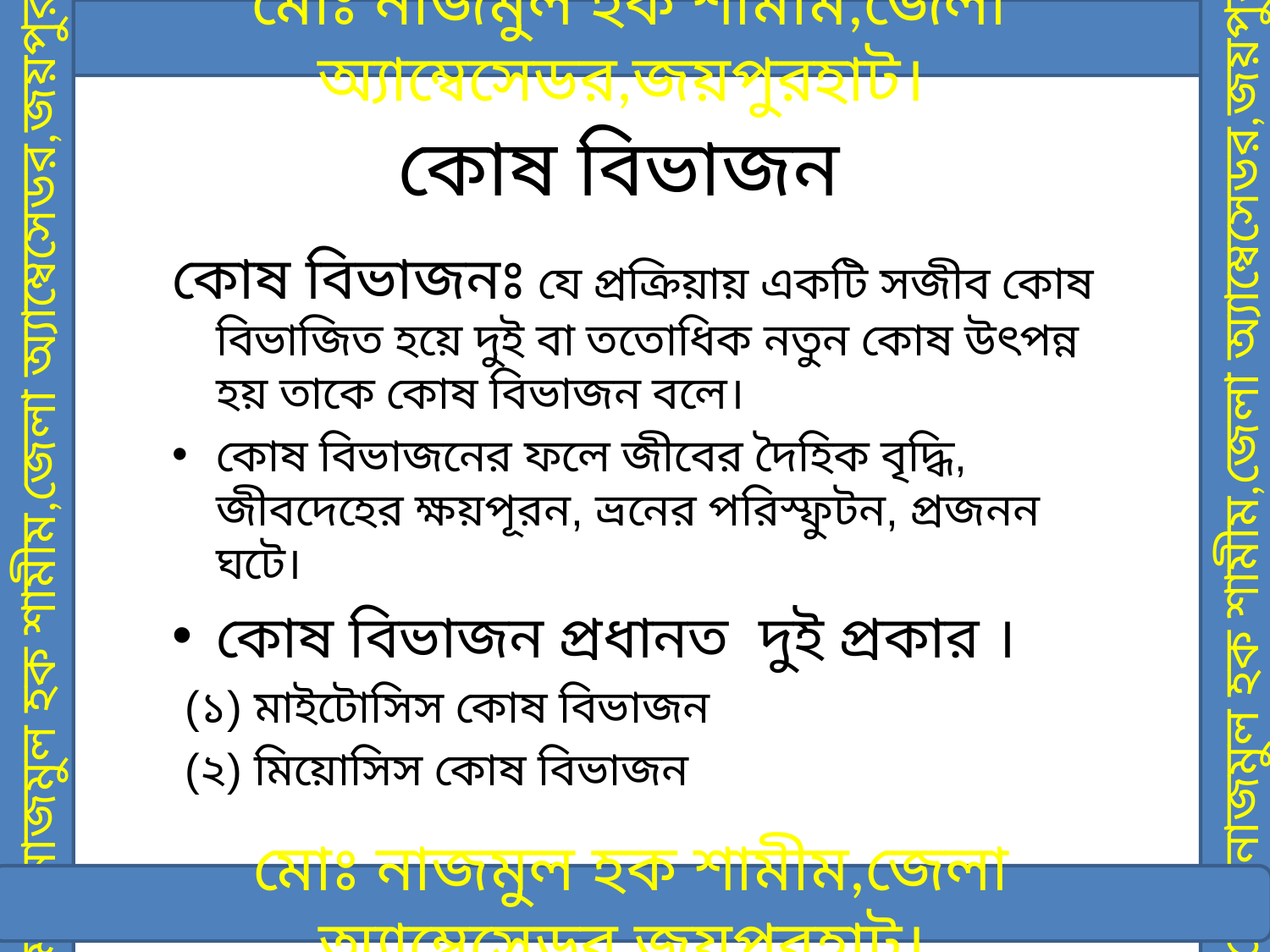

মোঃ নাজমুল হক শামীম,জেলা অ্যাম্বেসেডর,জয়পুরহাট।
# কোষ বিভাজন
কোষ বিভাজনঃ যে প্রক্রিয়ায় একটি সজীব কোষ বিভাজিত হয়ে দুই বা ততোধিক নতুন কোষ উৎপন্ন হয় তাকে কোষ বিভাজন বলে।
কোষ বিভাজনের ফলে জীবের দৈহিক বৃদ্ধি, জীবদেহের ক্ষয়পূরন, ভ্রনের পরিস্ফুটন, প্রজনন ঘটে।
কোষ বিভাজন প্রধানত  দুই প্রকার ।
 (১) মাইটোসিস কোষ বিভাজন
 (২) মিয়োসিস কোষ বিভাজন
মোঃ নাজমুল হক শামীম,জেলা অ্যাম্বেসেডর,জয়পুরহাট।
মোঃ নাজমুল হক শামীম,জেলা অ্যাম্বেসেডর,জয়পুরহাট।
মোঃ নাজমুল হক শামীম,জেলা অ্যাম্বেসেডর,জয়পুরহাট।